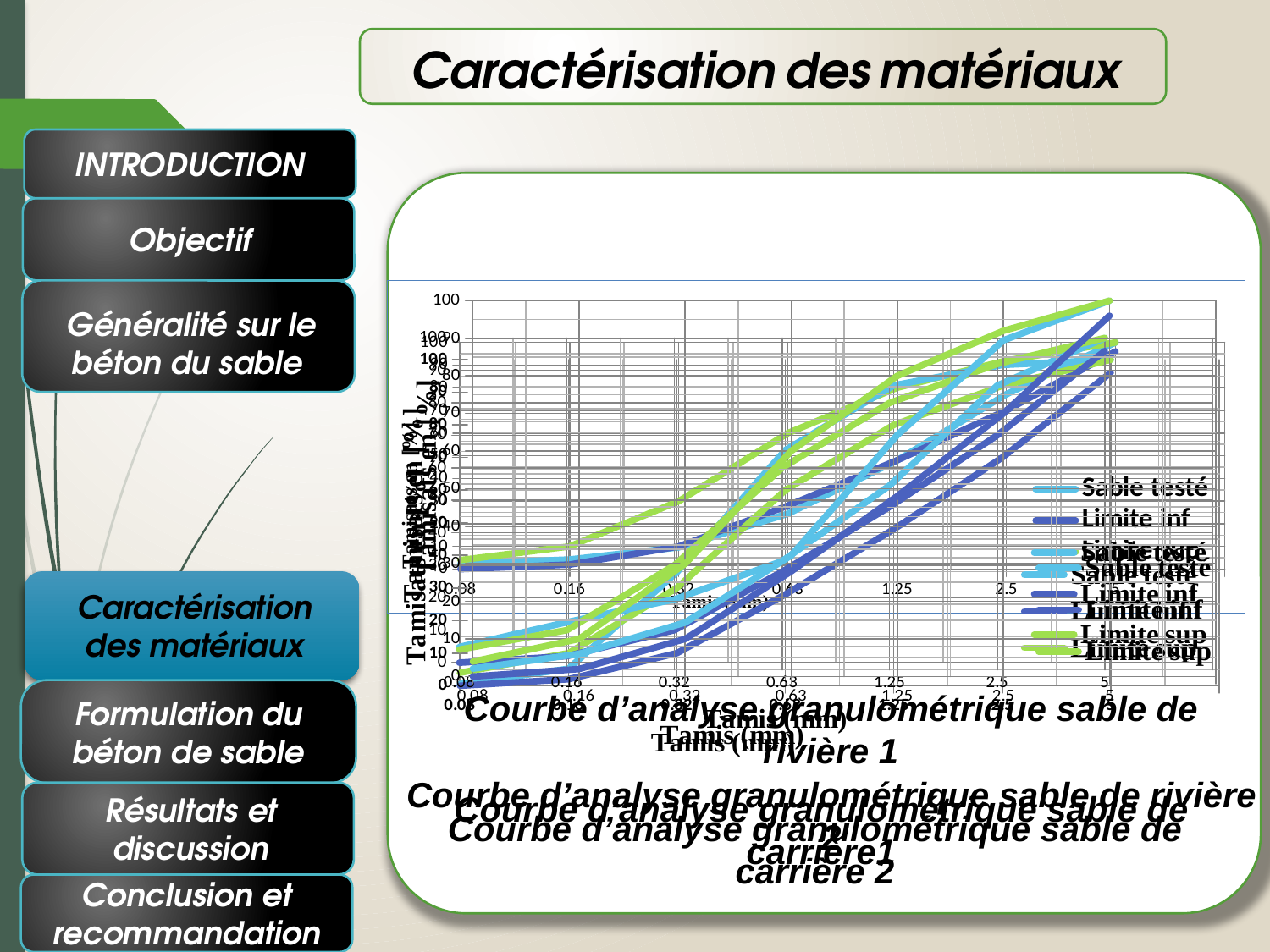

Caractérisation des matériaux
INTRODUCTION

 Objectif

[unsupported chart]

[unsupported chart]

[unsupported chart]

[unsupported chart]

Généralité sur le béton du sable
Caractérisation des matériaux
Formulation du béton de sable
Courbe d’analyse granulométrique sable de rivière 1
Courbe d’analyse granulométrique sable de rivière 2
Courbe d’analyse granulométrique sable de carrière1
Résultats et discussion
Courbe d’analyse granulométrique sable de carrière 2
Conclusion et recommandation